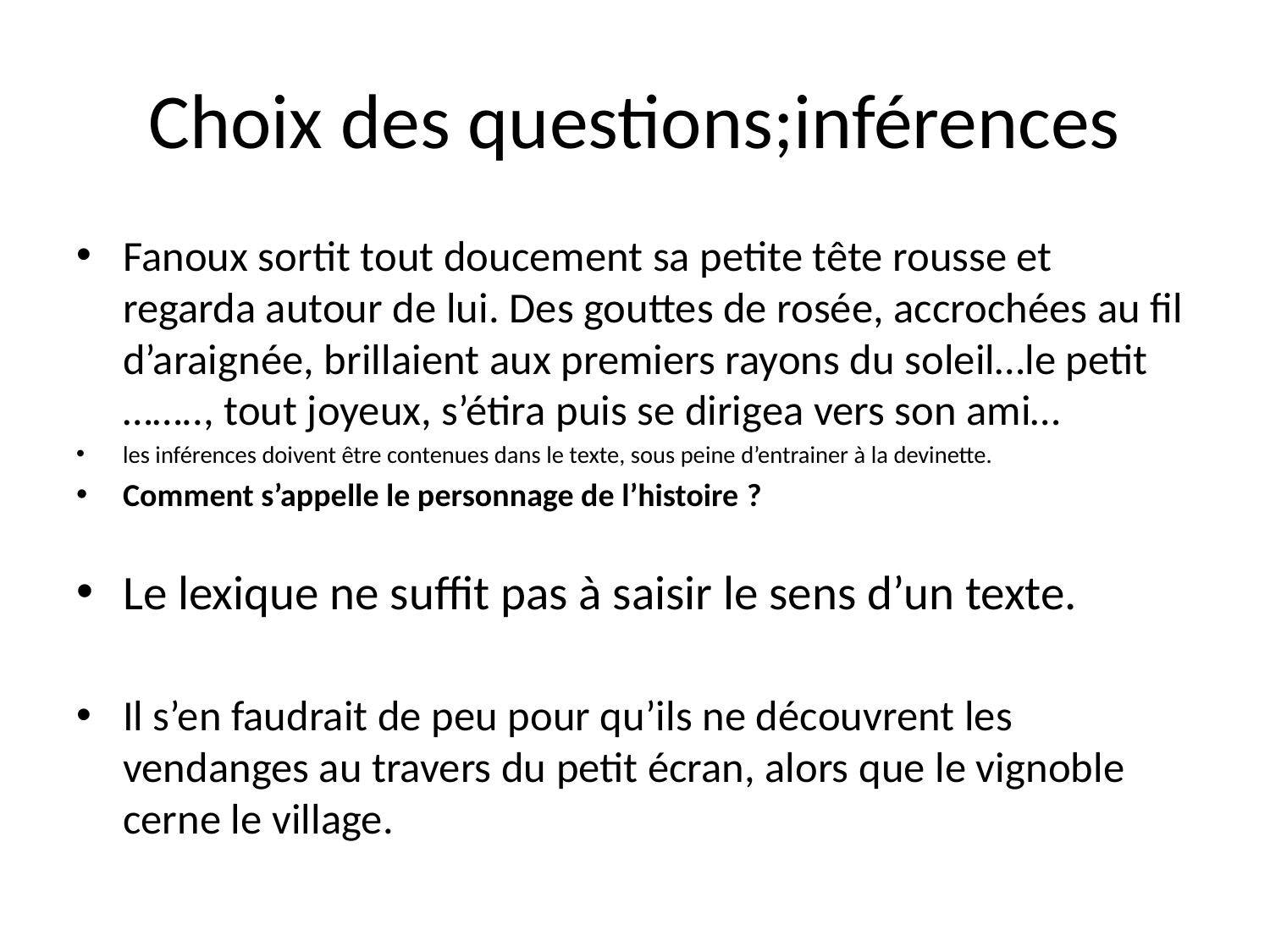

# Choix des questions;inférences
Fanoux sortit tout doucement sa petite tête rousse et regarda autour de lui. Des gouttes de rosée, accrochées au fil d’araignée, brillaient aux premiers rayons du soleil…le petit …….., tout joyeux, s’étira puis se dirigea vers son ami…
les inférences doivent être contenues dans le texte, sous peine d’entrainer à la devinette.
Comment s’appelle le personnage de l’histoire ?

Le lexique ne suffit pas à saisir le sens d’un texte.

Il s’en faudrait de peu pour qu’ils ne découvrent les vendanges au travers du petit écran, alors que le vignoble cerne le village.